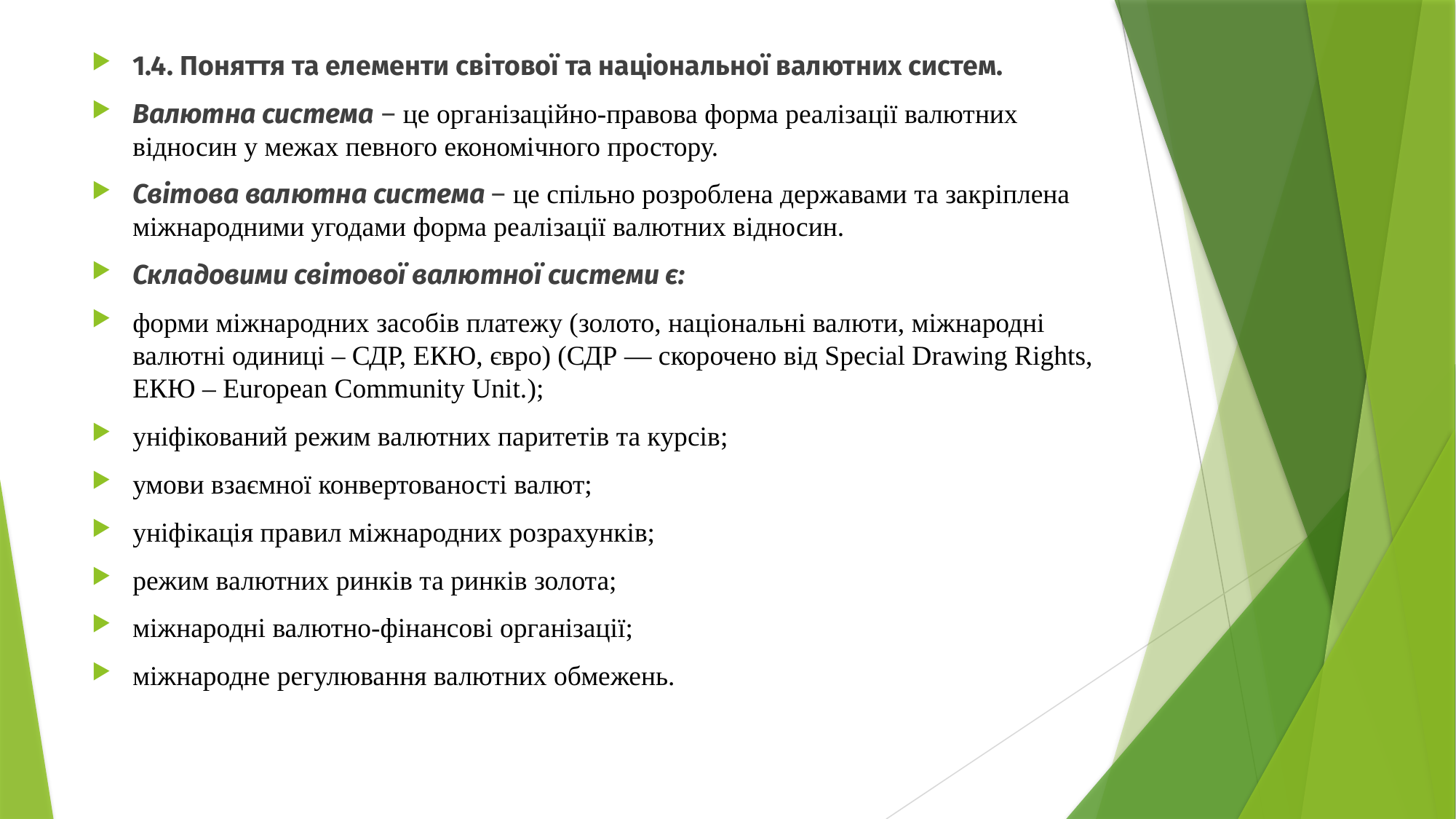

1.4. Поняття та елементи світової та національної валютних систем.
Валютна система – це організаційно-правова форма реалізації валютних відносин у межах певного економічного простору.
Світова валютна система – це спільно розроблена державами та закріплена міжнародними угодами форма реалізації валютних відносин.
Складовими світової валютної системи є:
форми міжнародних засобів платежу (золото, національні валюти, міжнародні валютні одиниці – СДР, ЕКЮ, євро) (СДР — скорочено від Special Drawing Rights, ЕКЮ – European Community Unit.);
уніфікований режим валютних паритетів та курсів;
умови взаємної конвертованості валют;
уніфікація правил міжнародних розрахунків;
режим валютних ринків та ринків золота;
міжнародні валютно-фінансові організації;
міжнародне регулювання валютних обмежень.